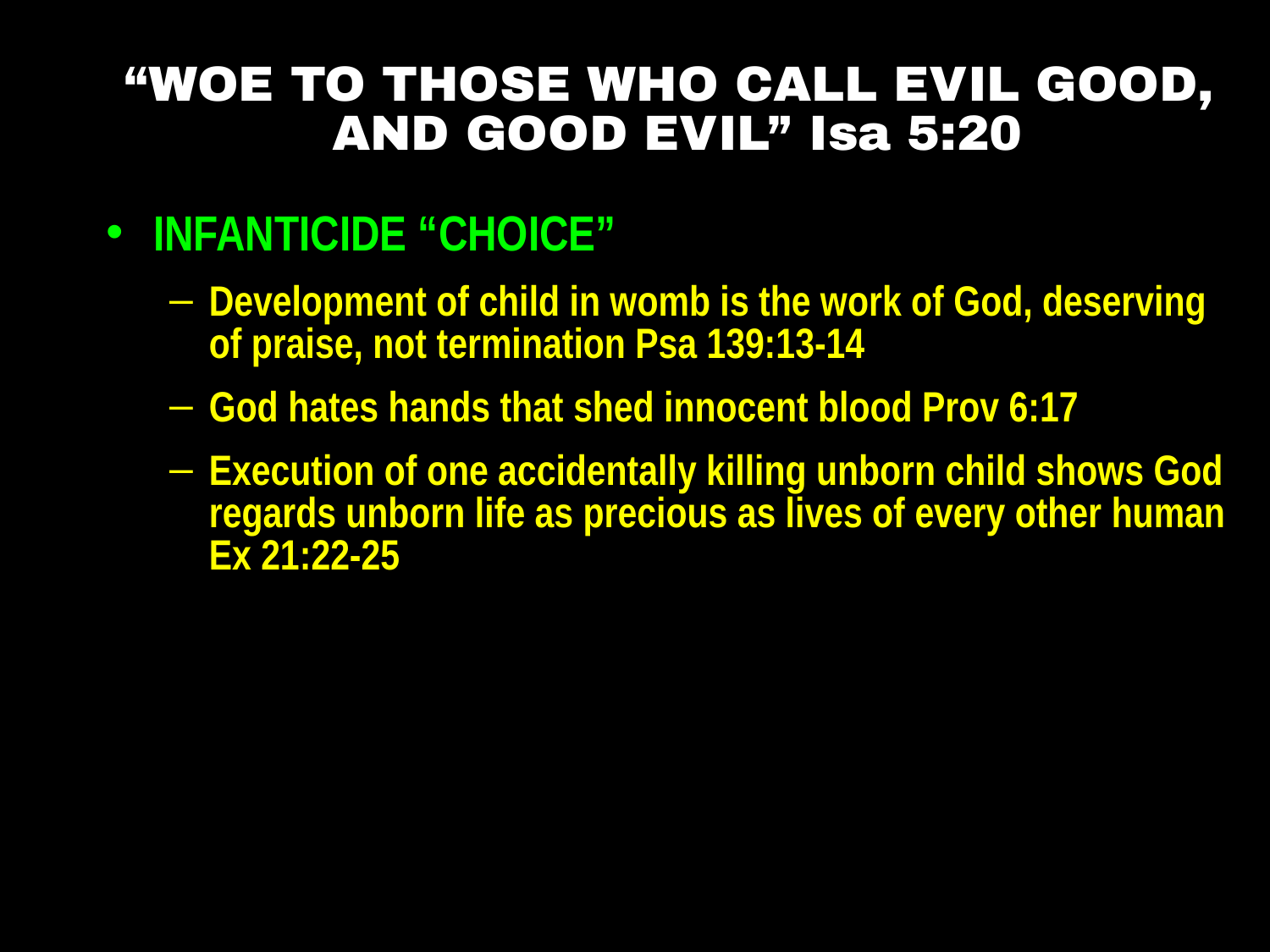

# “WOE TO THOSE WHO CALL EVIL GOOD, AND GOOD EVIL” Isa 5:20
INFANTICIDE “CHOICE”
Development of child in womb is the work of God, deserving of praise, not termination Psa 139:13-14
God hates hands that shed innocent blood Prov 6:17
Execution of one accidentally killing unborn child shows God regards unborn life as precious as lives of every other human Ex 21:22-25